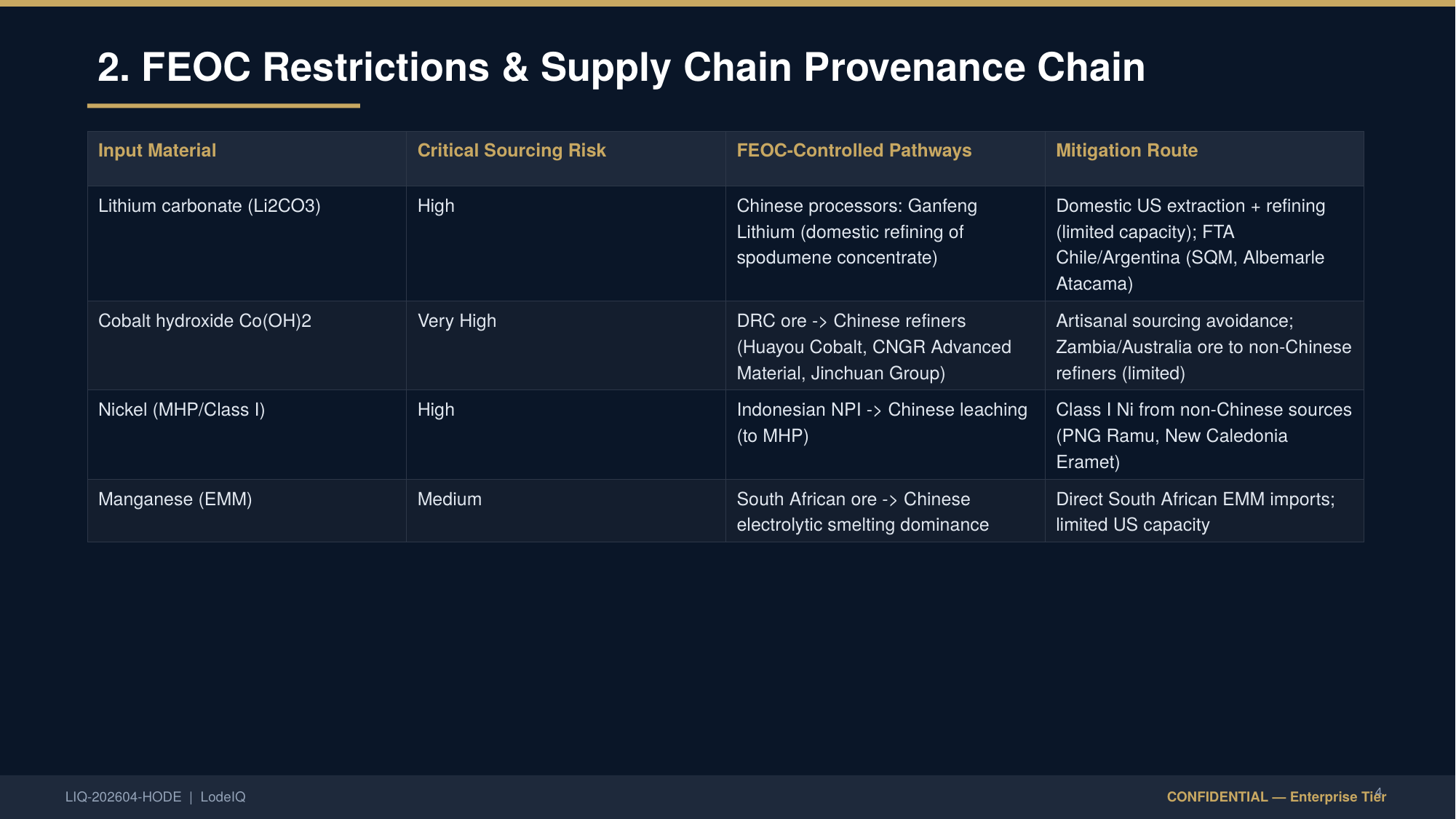

2. FEOC Restrictions & Supply Chain Provenance Chain

| Input Material | Critical Sourcing Risk | FEOC-Controlled Pathways | Mitigation Route |
| --- | --- | --- | --- |
| Lithium carbonate (Li2CO3) | High | Chinese processors: Ganfeng Lithium (domestic refining of spodumene concentrate) | Domestic US extraction + refining (limited capacity); FTA Chile/Argentina (SQM, Albemarle Atacama) |
| Cobalt hydroxide Co(OH)2 | Very High | DRC ore -> Chinese refiners (Huayou Cobalt, CNGR Advanced Material, Jinchuan Group) | Artisanal sourcing avoidance; Zambia/Australia ore to non-Chinese refiners (limited) |
| Nickel (MHP/Class I) | High | Indonesian NPI -> Chinese leaching (to MHP) | Class I Ni from non-Chinese sources (PNG Ramu, New Caledonia Eramet) |
| Manganese (EMM) | Medium | South African ore -> Chinese electrolytic smelting dominance | Direct South African EMM imports; limited US capacity |
4